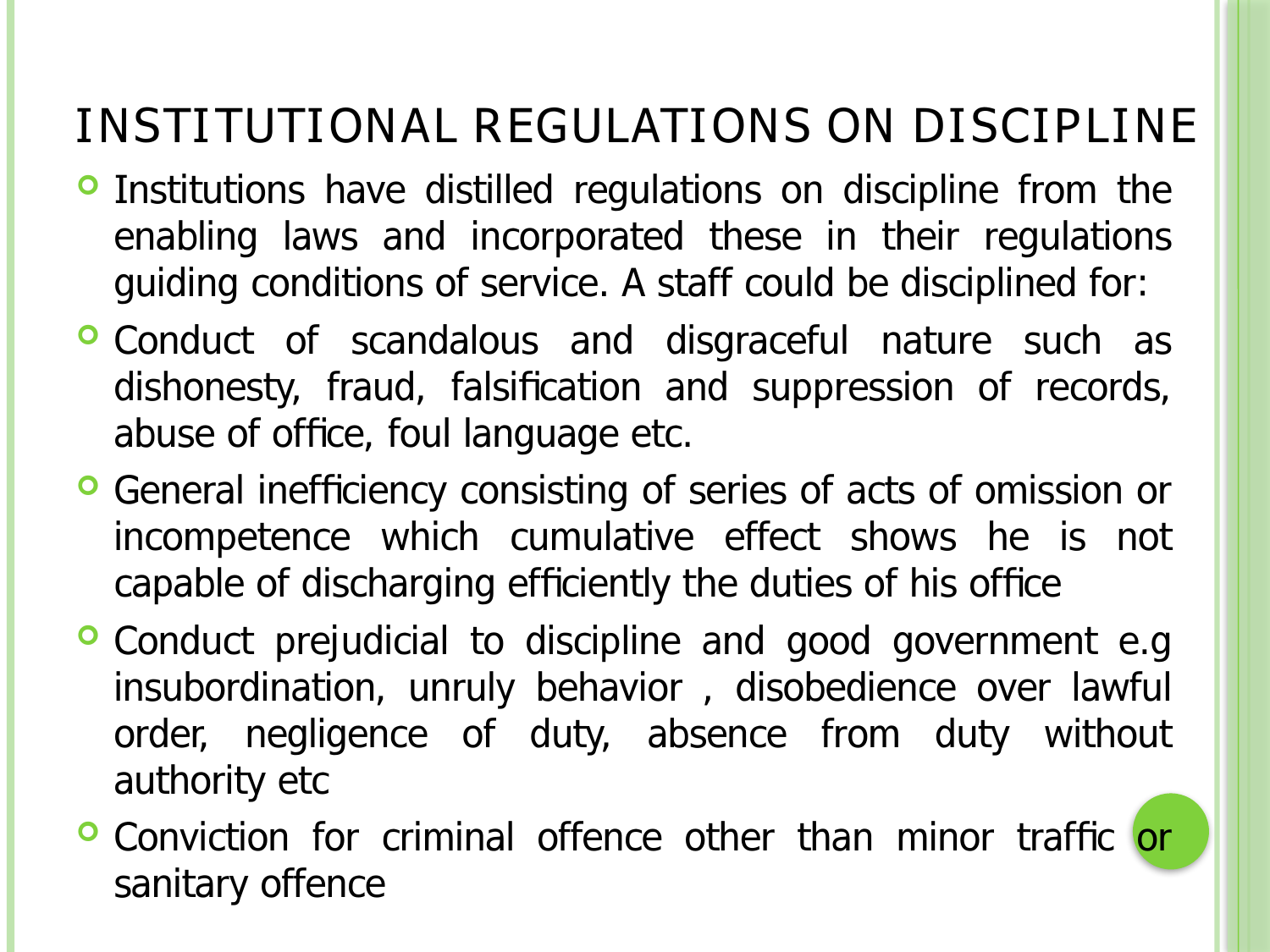

# INSTITUTIONAL REGULATIONS ON DISCIPLINE
Institutions have distilled regulations on discipline from the enabling laws and incorporated these in their regulations guiding conditions of service. A staff could be disciplined for:
Conduct of scandalous and disgraceful nature such as dishonesty, fraud, falsification and suppression of records, abuse of office, foul language etc.
General inefficiency consisting of series of acts of omission or incompetence which cumulative effect shows he is not capable of discharging efficiently the duties of his office
Conduct prejudicial to discipline and good government e.g insubordination, unruly behavior , disobedience over lawful order, negligence of duty, absence from duty without authority etc
Conviction for criminal offence other than minor traffic or sanitary offence